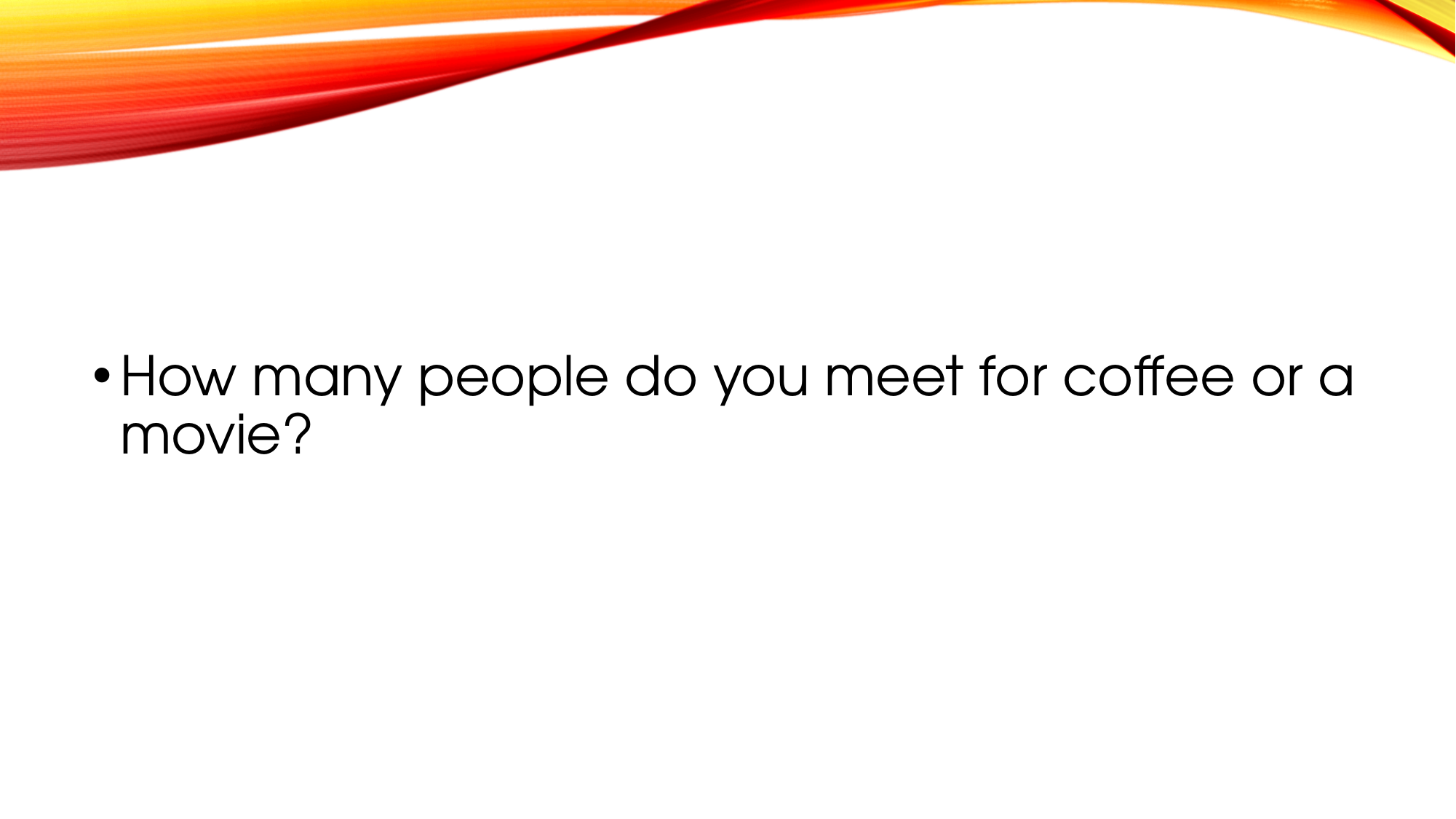

#

How many people do you meet for coffee or a movie?